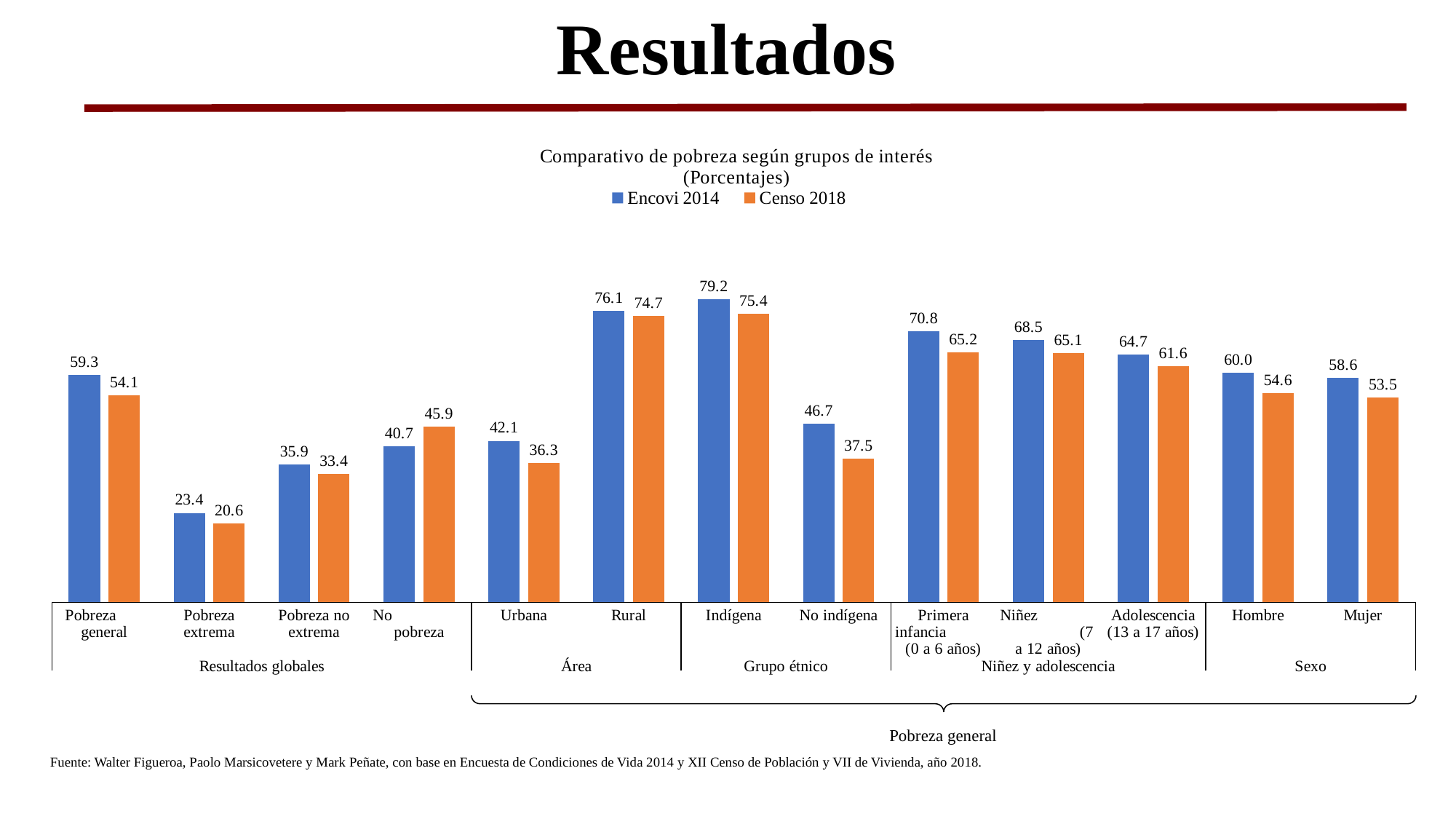

Resultados

### Chart: Comparativo de pobreza según grupos de interés
(Porcentajes)

| Category | Encovi 2014 | Censo 2018 |
|---|---|---|
| Pobreza       general | 59.284719591666786 | 54.06 |
| Pobreza extrema | 23.35588515902935 | 20.62 |
| Pobreza no extrema | 35.92883443263744 | 33.44 |
| No                 pobreza | 40.715280408333214 | 45.94 |
| Urbana | 42.14644184903606 | 36.29869605473453 |
| Rural | 76.10271518407363 | 74.71029902836993 |
| Indígena | 79.2 | 75.4 |
| No indígena | 46.7 | 37.5 |
| Primera infancia           (0 a 6 años) | 70.8 | 65.2 |
| Niñez                               (7 a 12 años) | 68.5 | 65.1 |
| Adolescencia (13 a 17 años) | 64.7 | 61.6 |
| Hombre | 60.0 | 54.6 |
| Mujer | 58.6 | 53.5 |
Pobreza general
Fuente: Walter Figueroa, Paolo Marsicovetere y Mark Peñate, con base en Encuesta de Condiciones de Vida 2014 y XII Censo de Población y VII de Vivienda, año 2018.